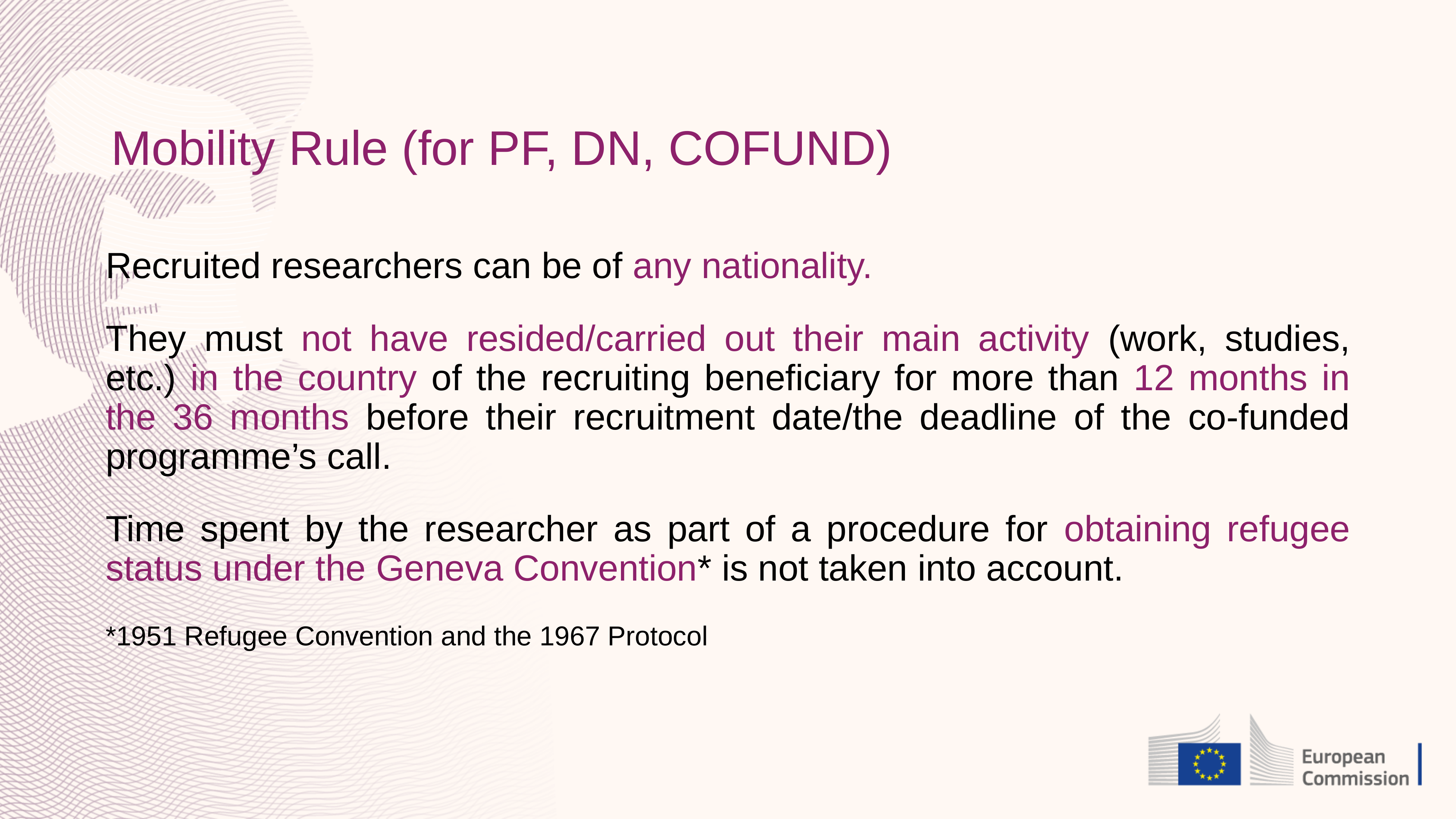

# Mobility Rule (for PF, DN, COFUND)

Recruited researchers can be of any nationality.
They must not have resided/carried out their main activity (work, studies, etc.) in the country of the recruiting beneficiary for more than 12 months in the 36 months before their recruitment date/the deadline of the co-funded programme’s call.
Time spent by the researcher as part of a procedure for obtaining refugee status under the Geneva Convention* is not taken into account.
*1951 Refugee Convention and the 1967 Protocol